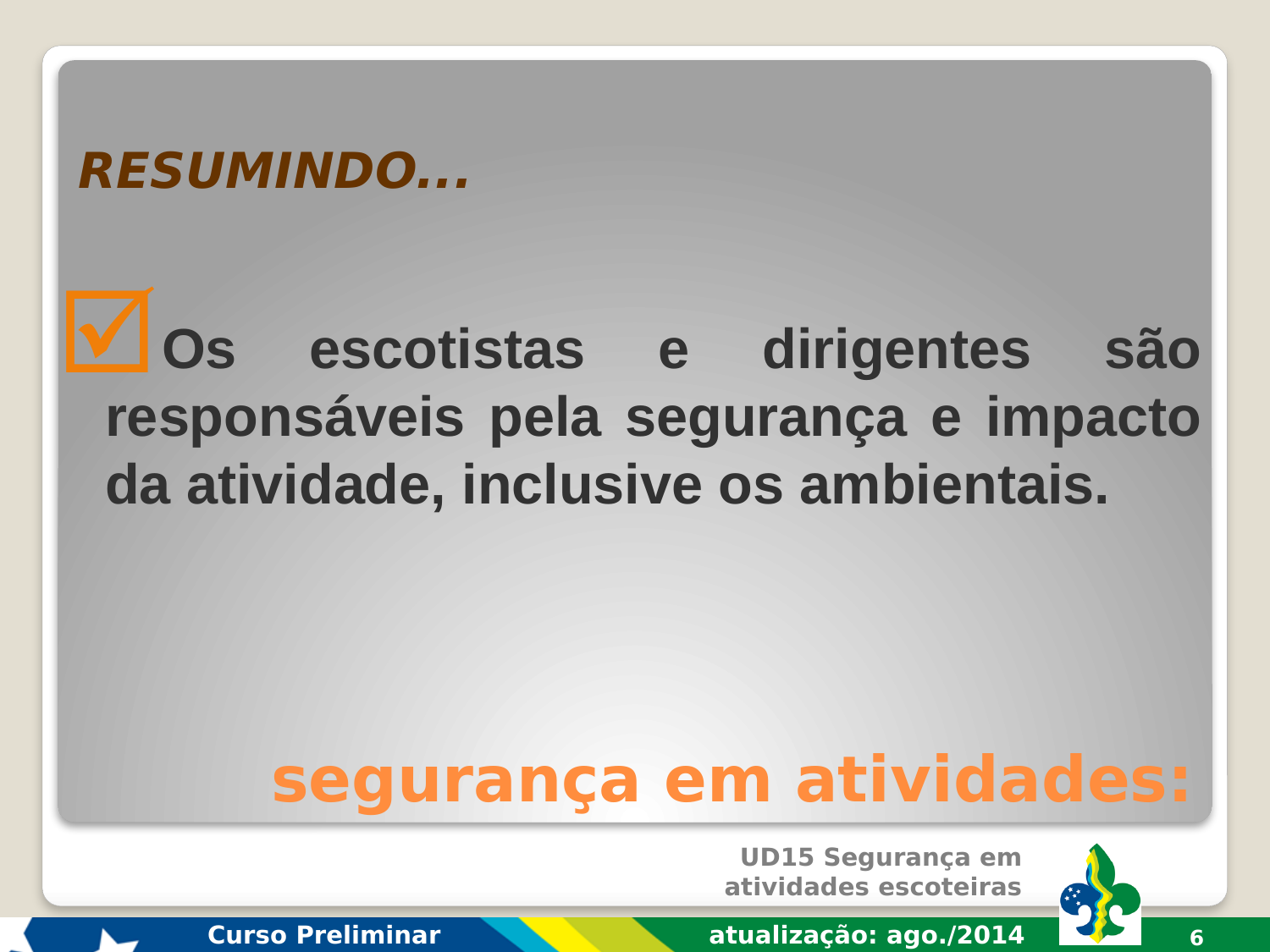

RESUMINDO...
Os escotistas e dirigentes são responsáveis pela segurança e impacto da atividade, inclusive os ambientais.
# segurança em atividades: